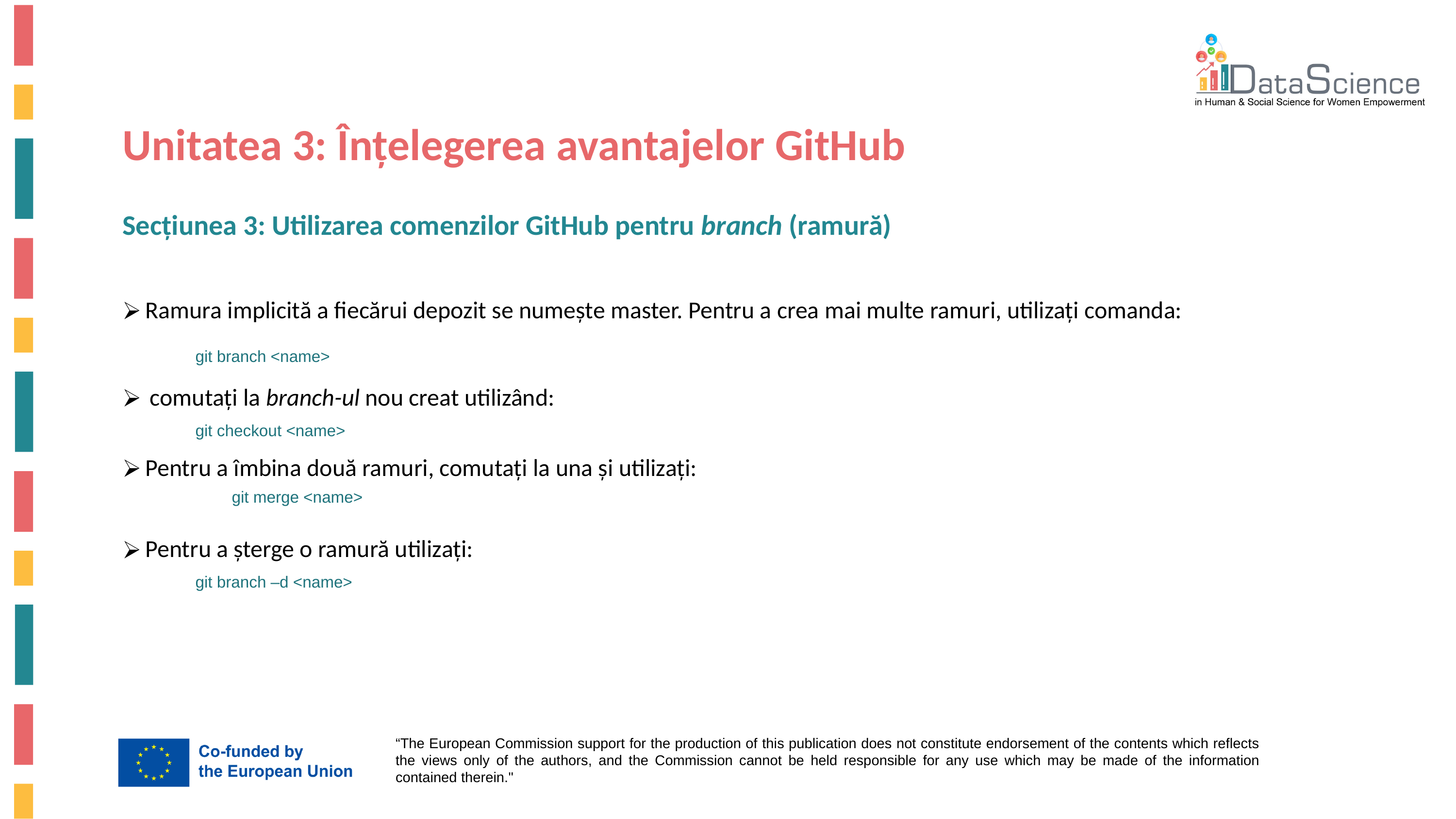

Unitatea 3: Înțelegerea avantajelor GitHub
Secțiunea 3: Utilizarea comenzilor GitHub pentru branch (ramură)
Ramura implicită a fiecărui depozit se numește master. Pentru a crea mai multe ramuri, utilizați comanda:
	git branch <name>
comutați la branch-ul nou creat utilizând:
	git checkout <name>
Pentru a îmbina două ramuri, comutați la una și utilizați:
	git merge <name>
Pentru a șterge o ramură utilizați:
	git branch –d <name>